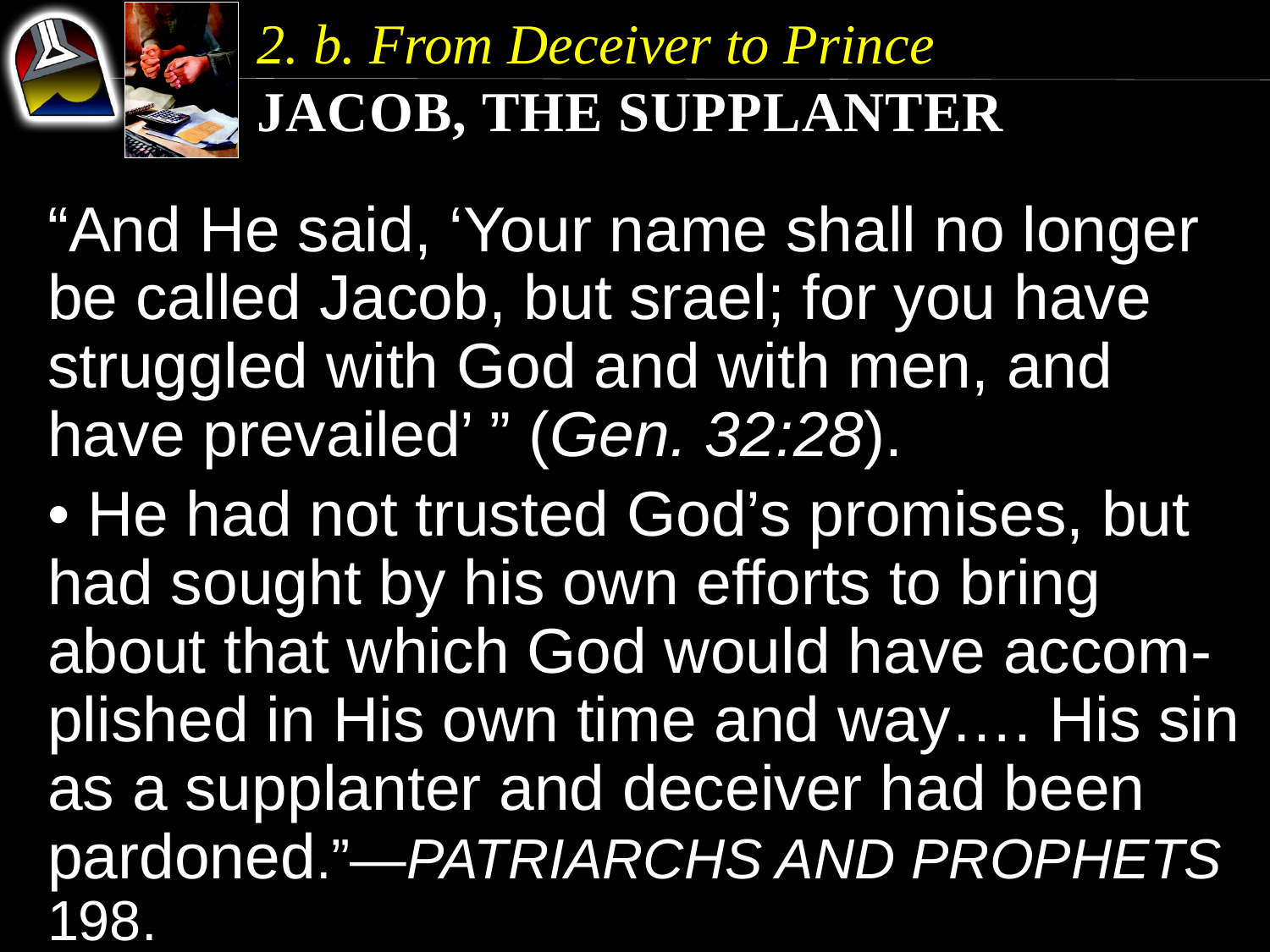

2. b. From Deceiver to Prince
Jacob, the Supplanter
“And He said, ‘Your name shall no longer be called Jacob, but srael; for you have struggled with God and with men, and have prevailed’ ” (Gen. 32:28).
• He had not trusted God’s promises, but had sought by his own efforts to bring about that which God would have accom-plished in His own time and way…. His sin as a supplanter and deceiver had been pardoned.”—Patriarchs and Prophets 198.